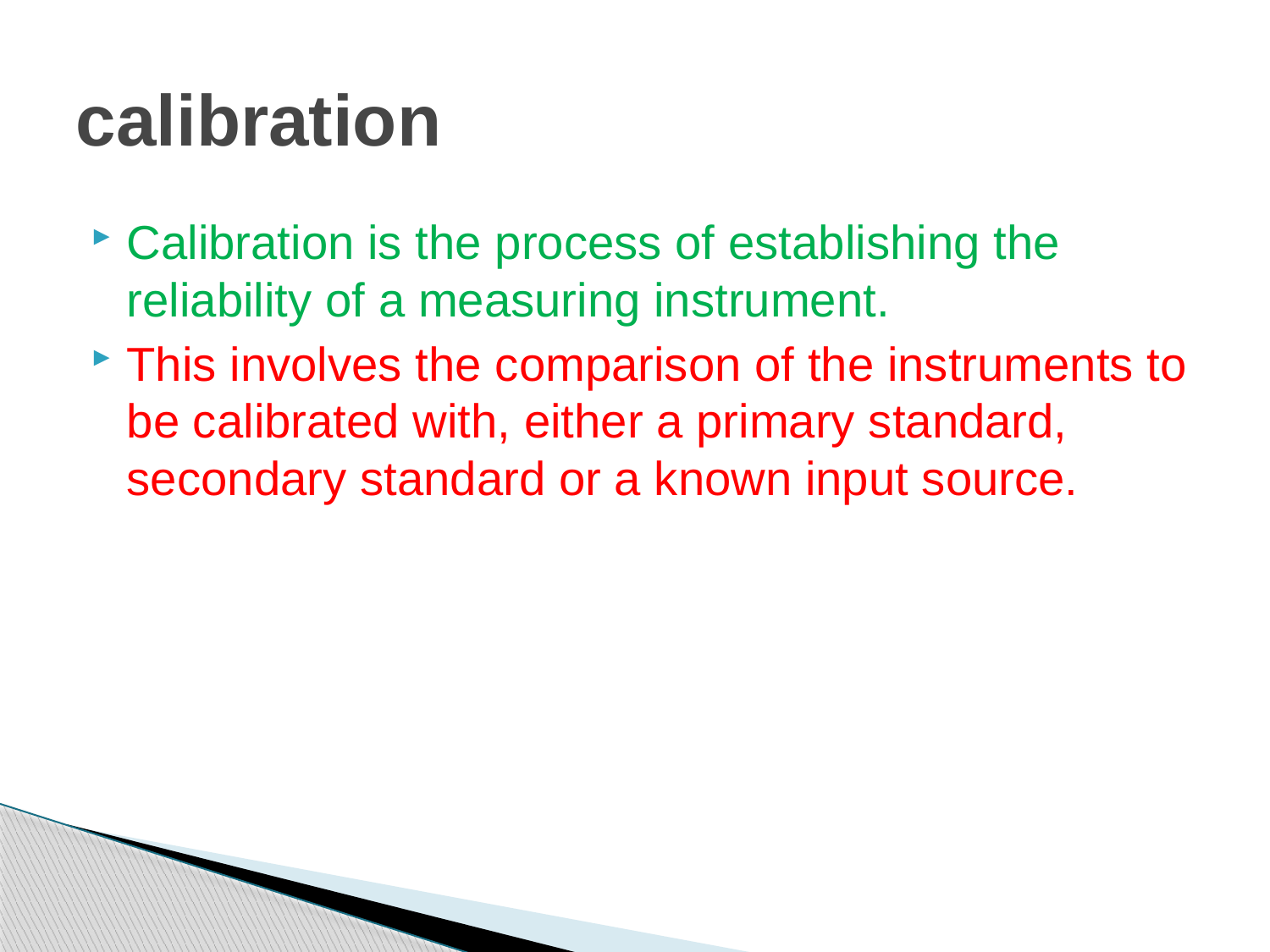

# calibration
Calibration is the process of establishing the reliability of a measuring instrument.
This involves the comparison of the instruments to be calibrated with, either a primary standard, secondary standard or a known input source.